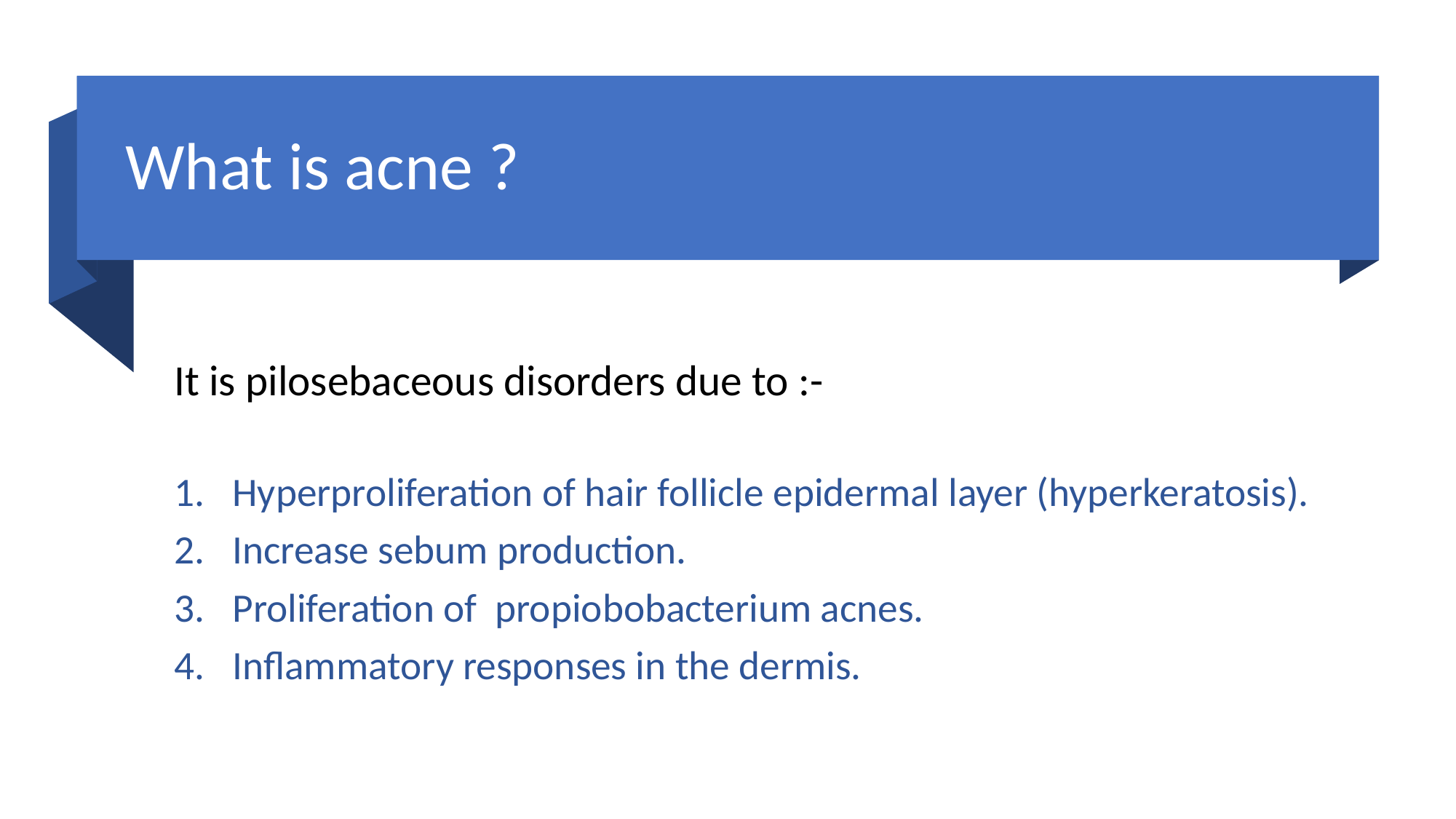

# What is acne ?

It is pilosebaceous disorders due to :-

Hyperproliferation of hair follicle epidermal layer (hyperkeratosis).
Increase sebum production.
Proliferation of  propiobobacterium acnes.
Inflammatory responses in the dermis.